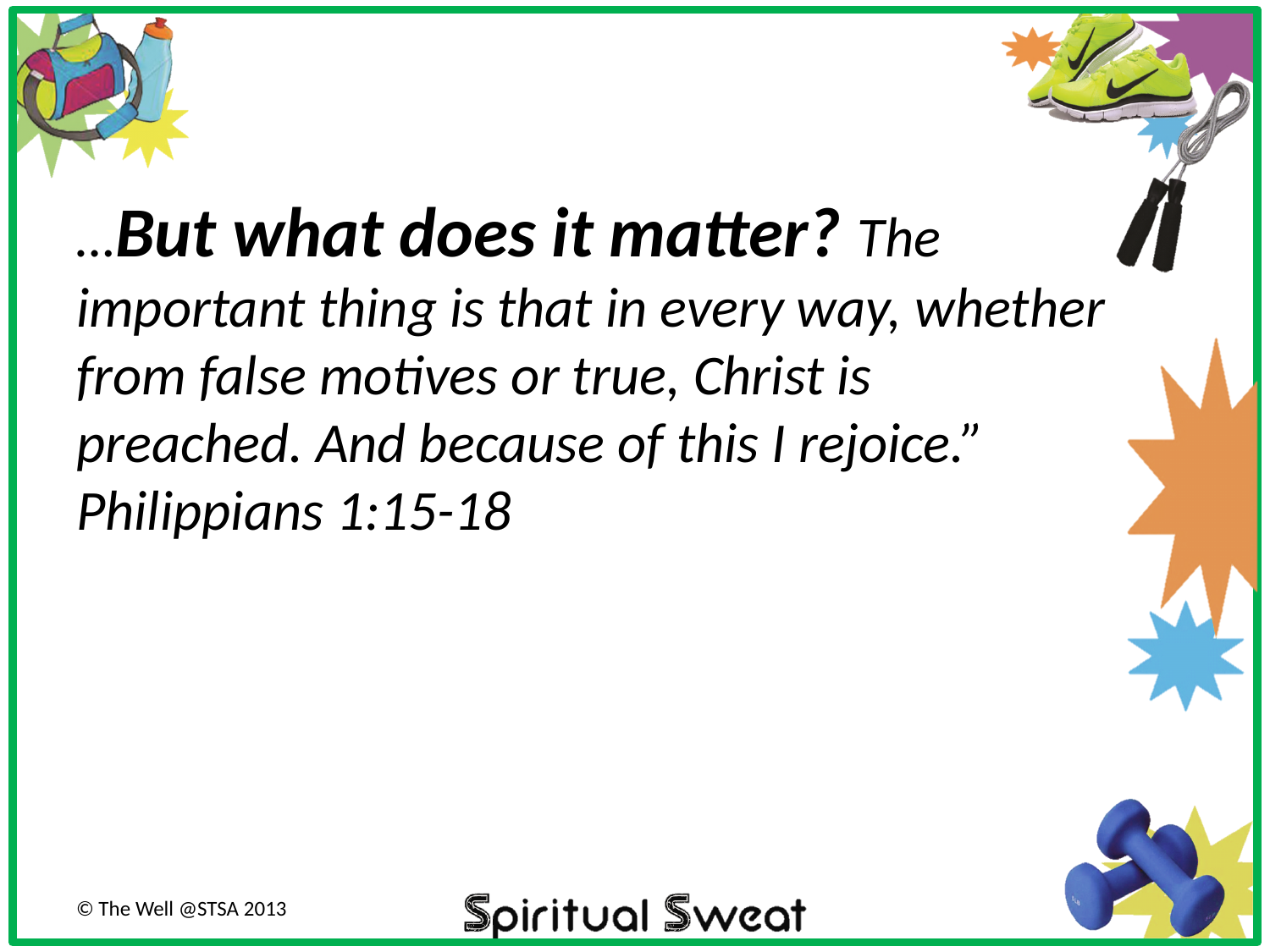

…But what does it matter? The important thing is that in every way, whether from false motives or true, Christ is preached. And because of this I rejoice.”  Philippians 1:15-18
© The Well @STSA 2013